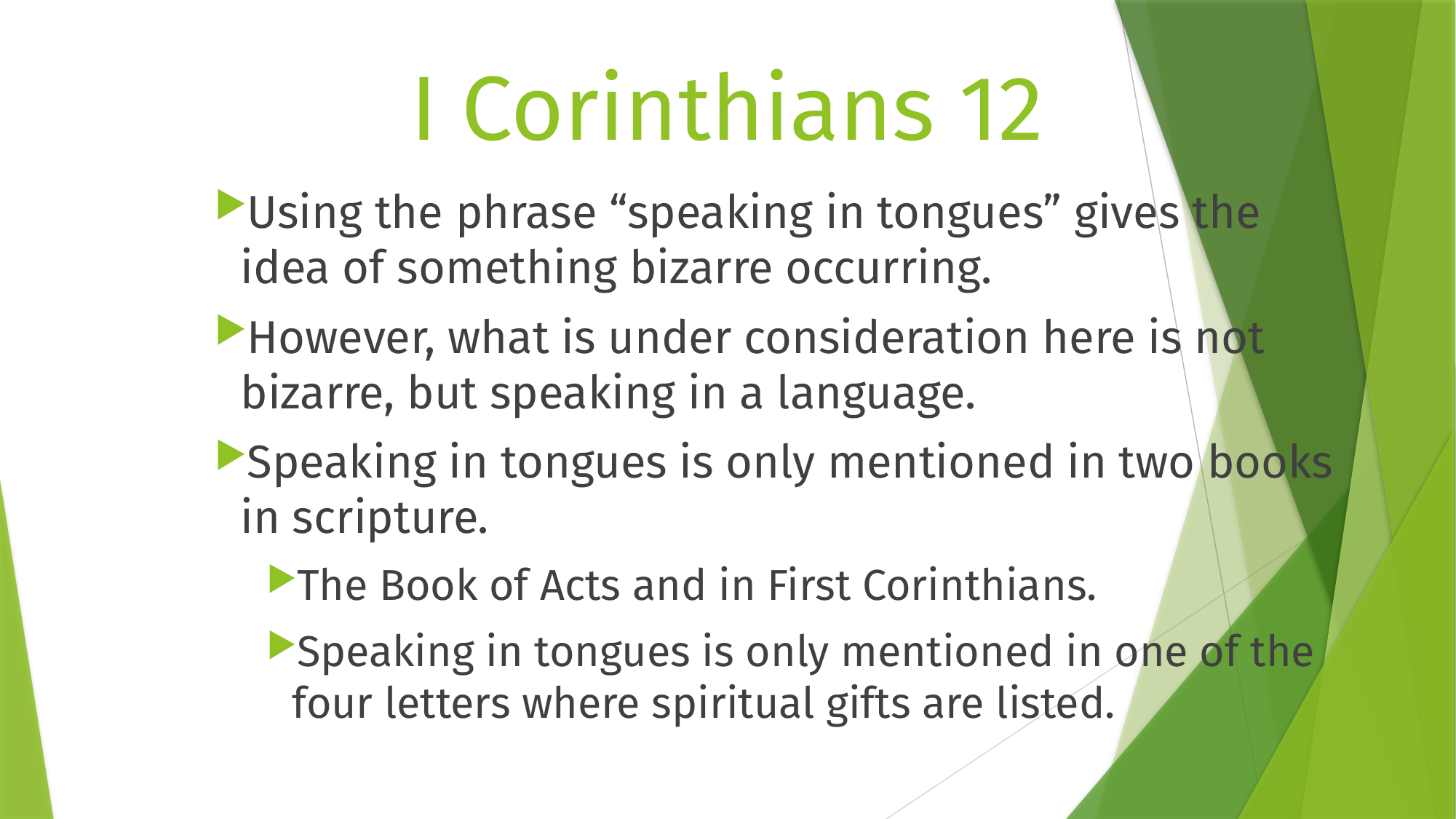

# I Corinthians 12
Using the phrase “speaking in tongues” gives the idea of something bizarre occurring.
However, what is under consideration here is not bizarre, but speaking in a language.
Speaking in tongues is only mentioned in two books in scripture.
The Book of Acts and in First Corinthians.
Speaking in tongues is only mentioned in one of the four letters where spiritual gifts are listed.